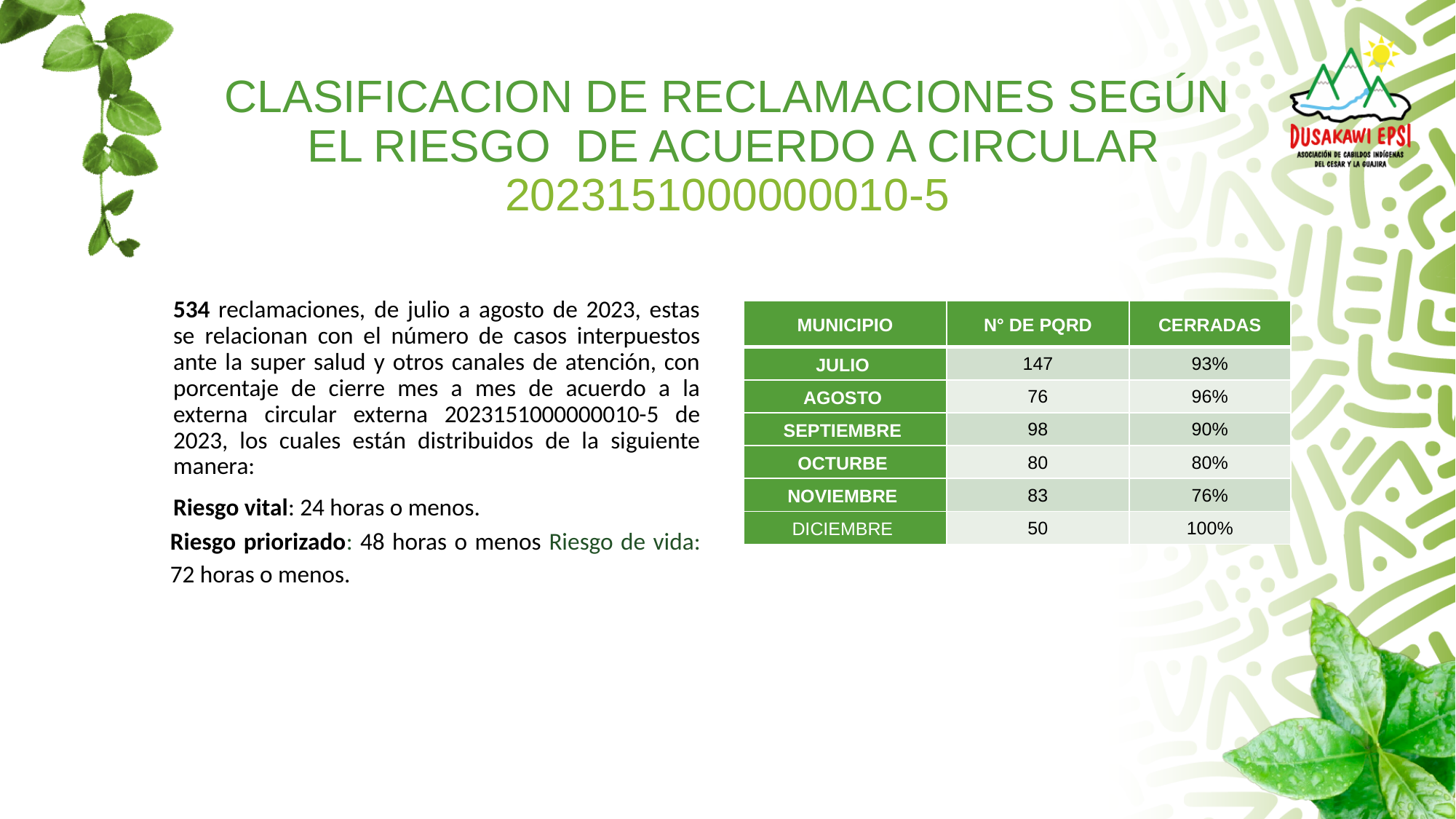

# CLASIFICACION DE RECLAMACIONES SEGÚN EL RIESGO  DE ACUERDO A CIRCULAR 2023151000000010-5
534 reclamaciones, de julio a agosto de 2023, estas se relacionan con el número de casos interpuestos ante la super salud y otros canales de atención, con porcentaje de cierre mes a mes de acuerdo a la externa circular externa 2023151000000010-5 de 2023, los cuales están distribuidos de la siguiente manera:
Riesgo vital: 24 horas o menos.
Riesgo priorizado: 48 horas o menos Riesgo de vida: 72 horas o menos.

| MUNICIPIO | N° DE PQRD | CERRADAS |
| --- | --- | --- |
| JULIO | 147 | 93% |
| AGOSTO | 76 | 96% |
| SEPTIEMBRE | 98 | 90% |
| OCTURBE | 80 | 80% |
| NOVIEMBRE | 83 | 76% |
| DICIEMBRE | 50 | 100% |